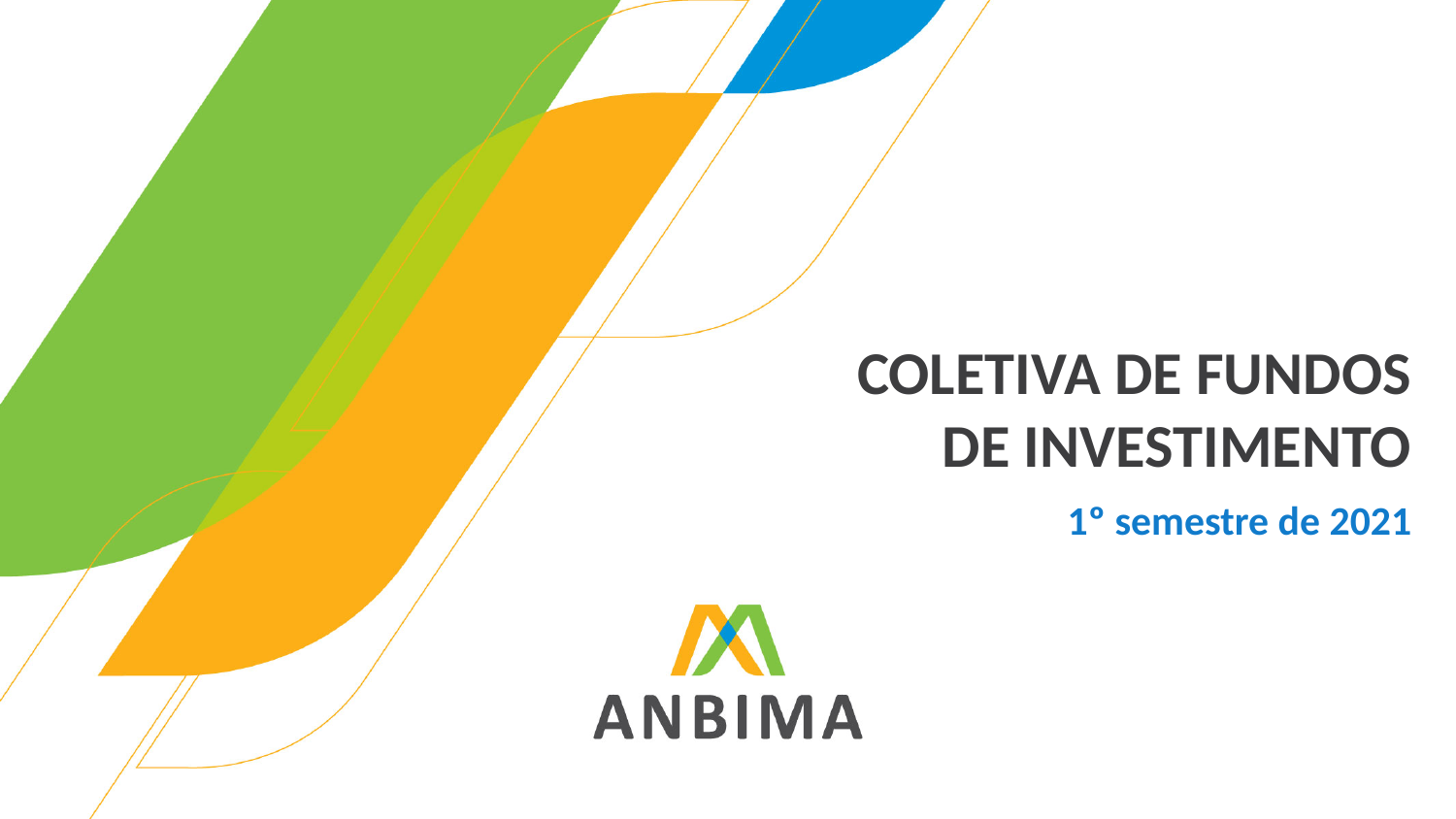

# COLETIVA DE FUNDOS DE INVESTIMENTO
1º semestre de 2021